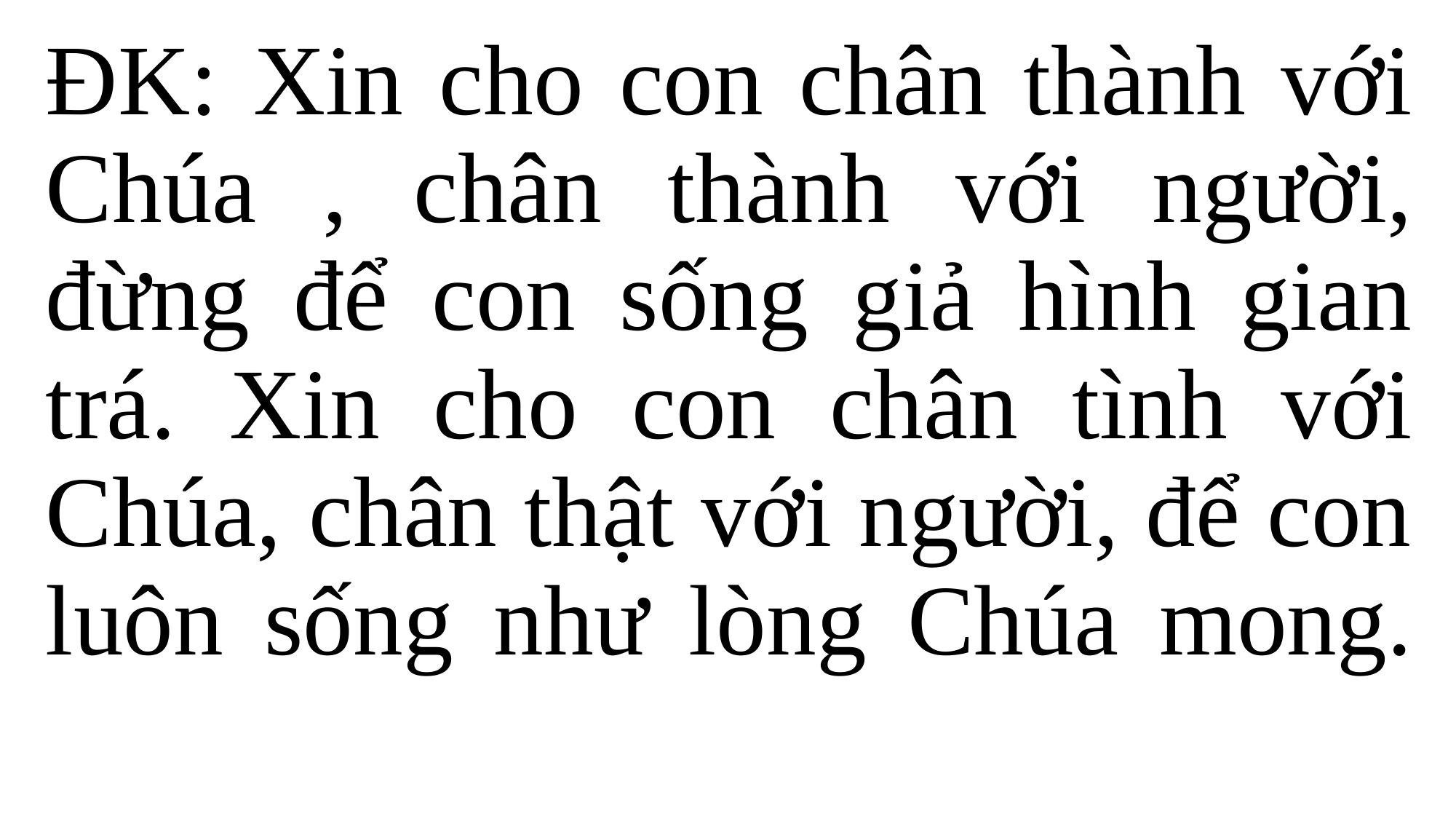

ĐK: Xin cho con chân thành với Chúa , chân thành với người, đừng để con sống giả hình gian trá. Xin cho con chân tình với Chúa, chân thật với người, để con luôn sống như lòng Chúa mong.
#